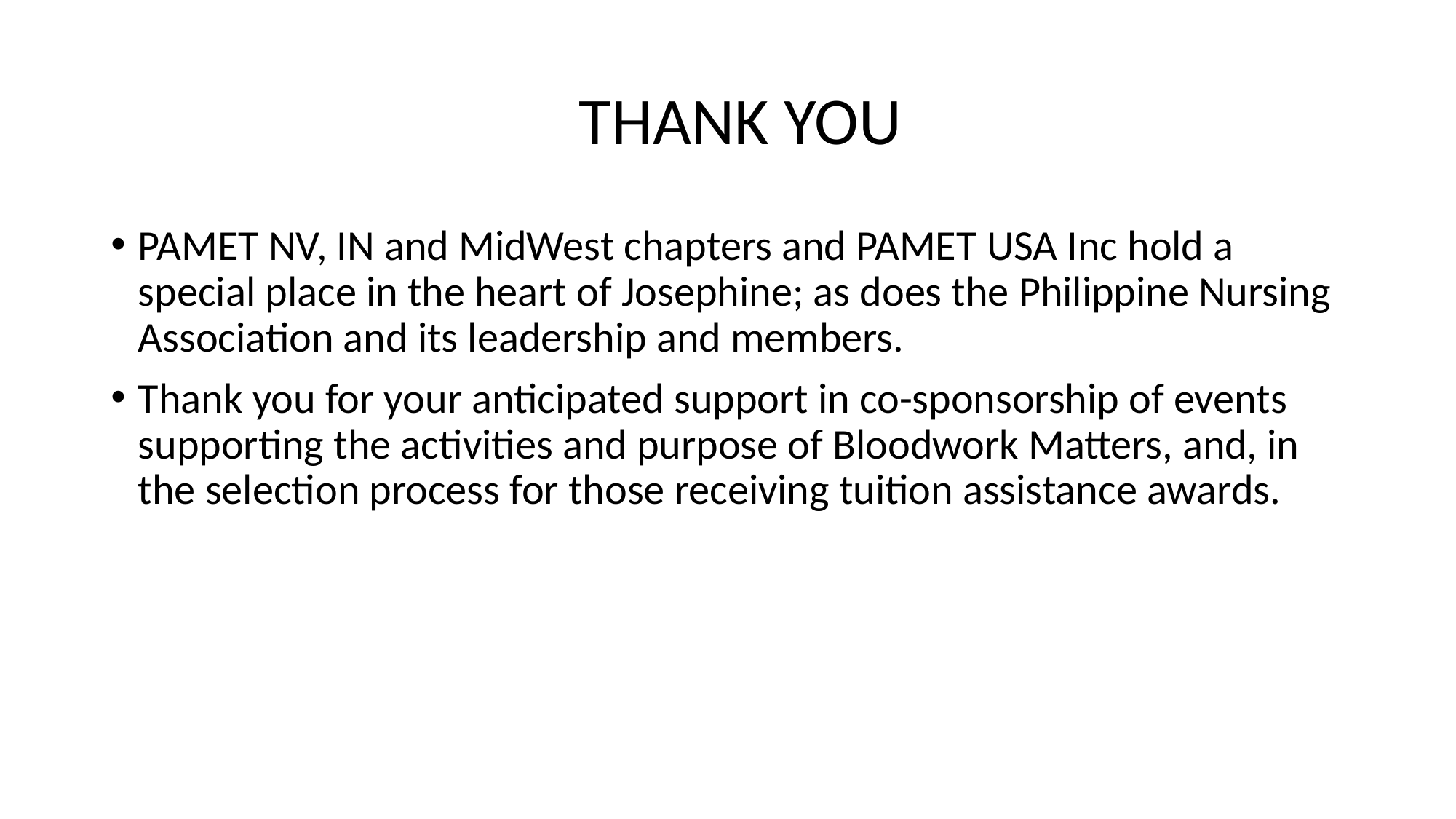

# THANK YOU
PAMET NV, IN and MidWest chapters and PAMET USA Inc hold a special place in the heart of Josephine; as does the Philippine Nursing Association and its leadership and members.
Thank you for your anticipated support in co-sponsorship of events supporting the activities and purpose of Bloodwork Matters, and, in the selection process for those receiving tuition assistance awards.